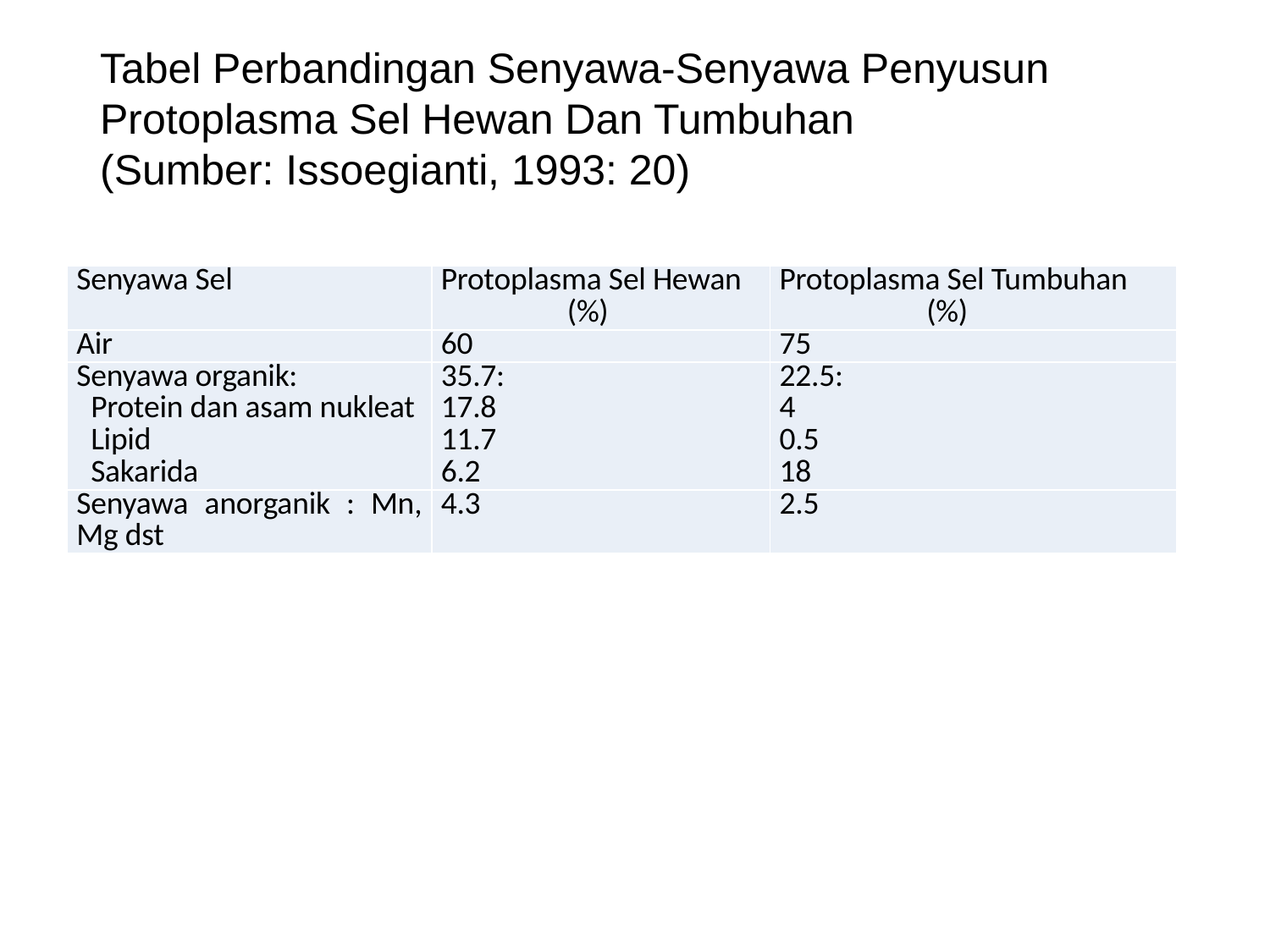

# Tabel Perbandingan Senyawa-Senyawa Penyusun Protoplasma Sel Hewan Dan Tumbuhan (Sumber: Issoegianti, 1993: 20)
| Senyawa Sel | Protoplasma Sel Hewan (%) | Protoplasma Sel Tumbuhan (%) |
| --- | --- | --- |
| Air | 60 | 75 |
| Senyawa organik: Protein dan asam nuk­leat Lipid Sakarida | 35.7: 17.8 11.7 6.2 | 22.5: 4 0.5 18 |
| Senyawa anorganik : Mn, Mg dst | 4.3 | 2.5 |